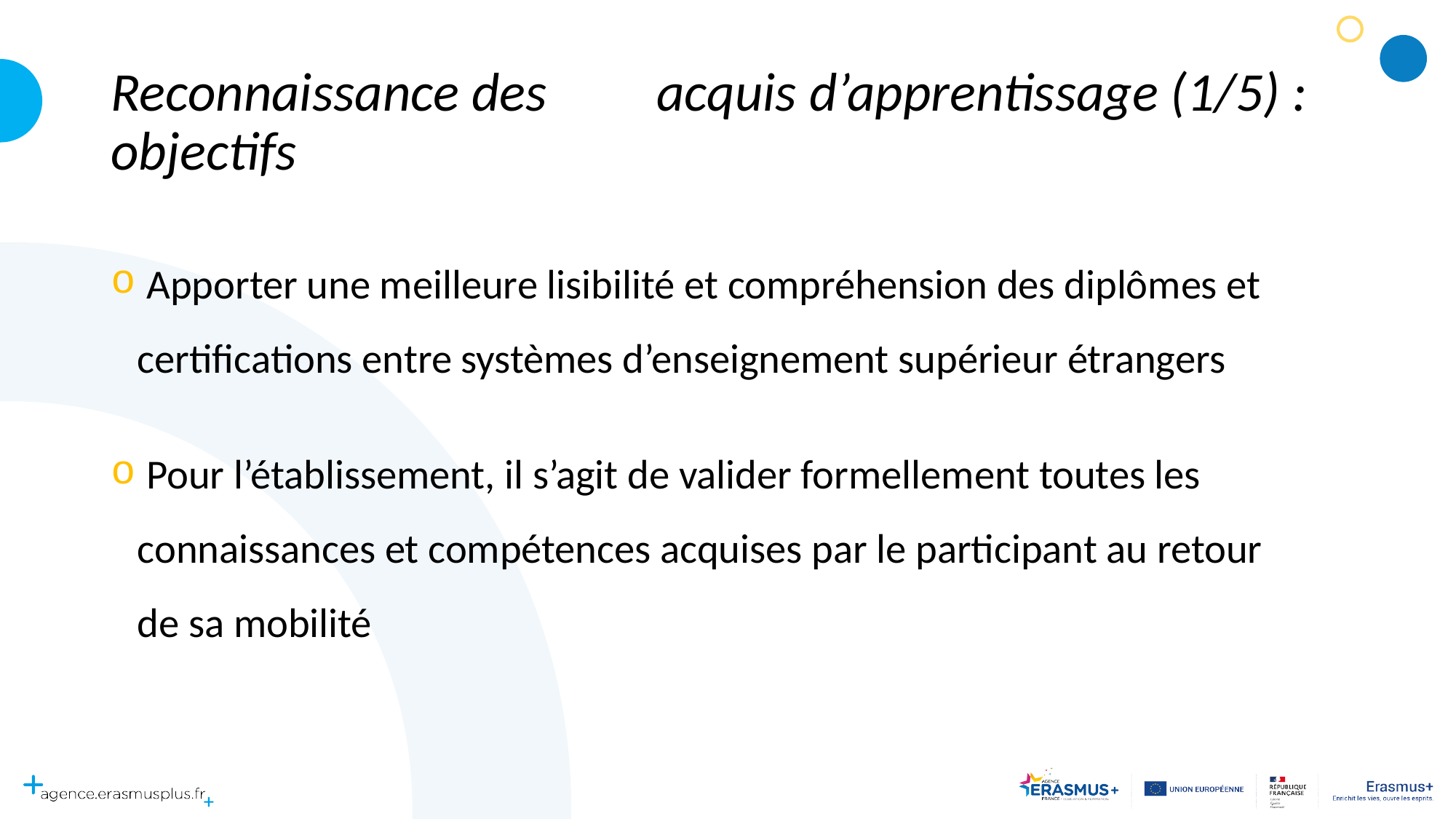

# Reconnaissance des 	acquis d’apprentissage (1/5) : objectifs
 Apporter une meilleure lisibilité et compréhension des diplômes et certifications entre systèmes d’enseignement supérieur étrangers

 Pour l’établissement, il s’agit de valider formellement toutes les connaissances et compétences acquises par le participant au retour de sa mobilité